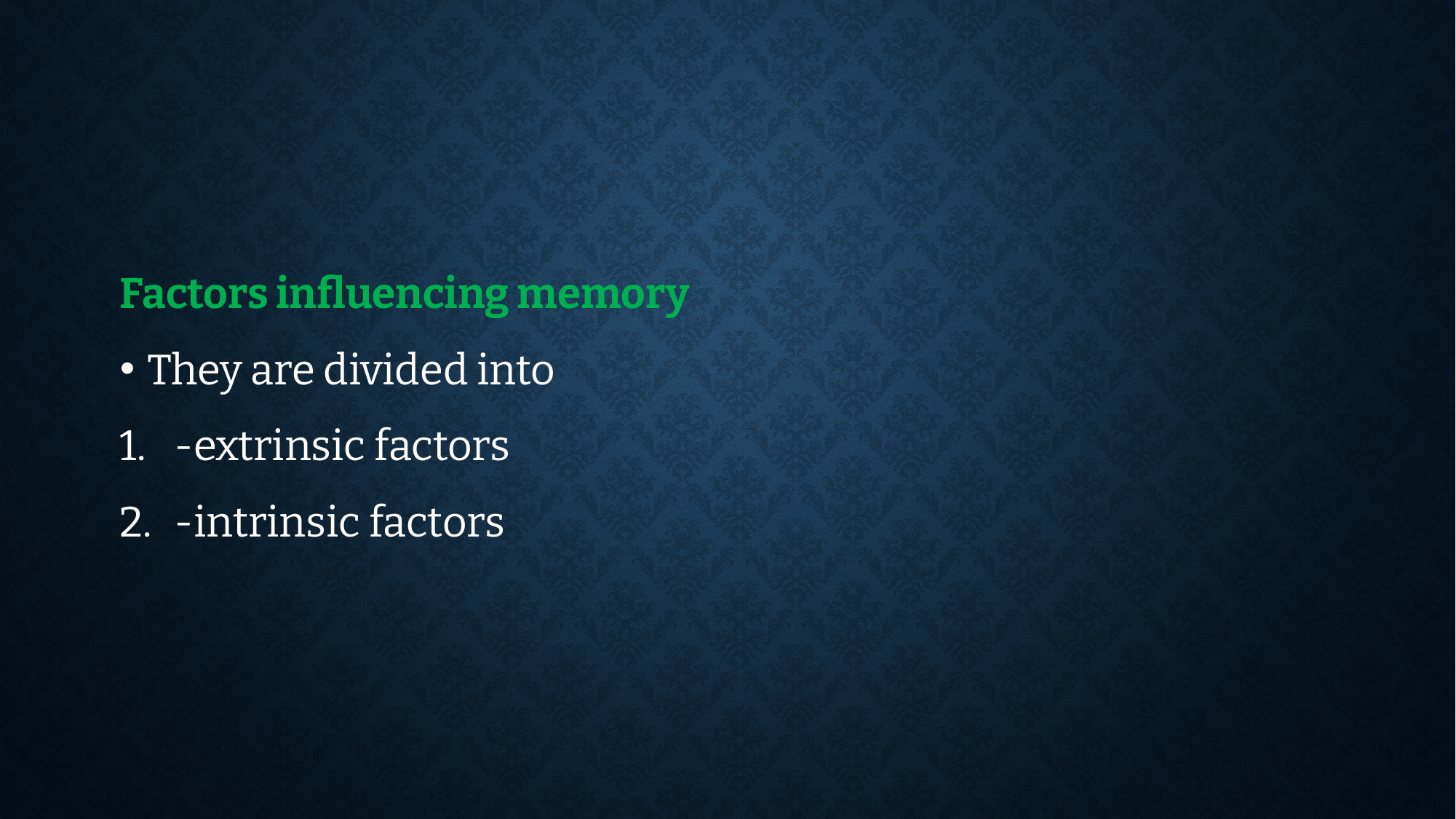

#
Factors influencing memory
They are divided into
-extrinsic factors
-intrinsic factors